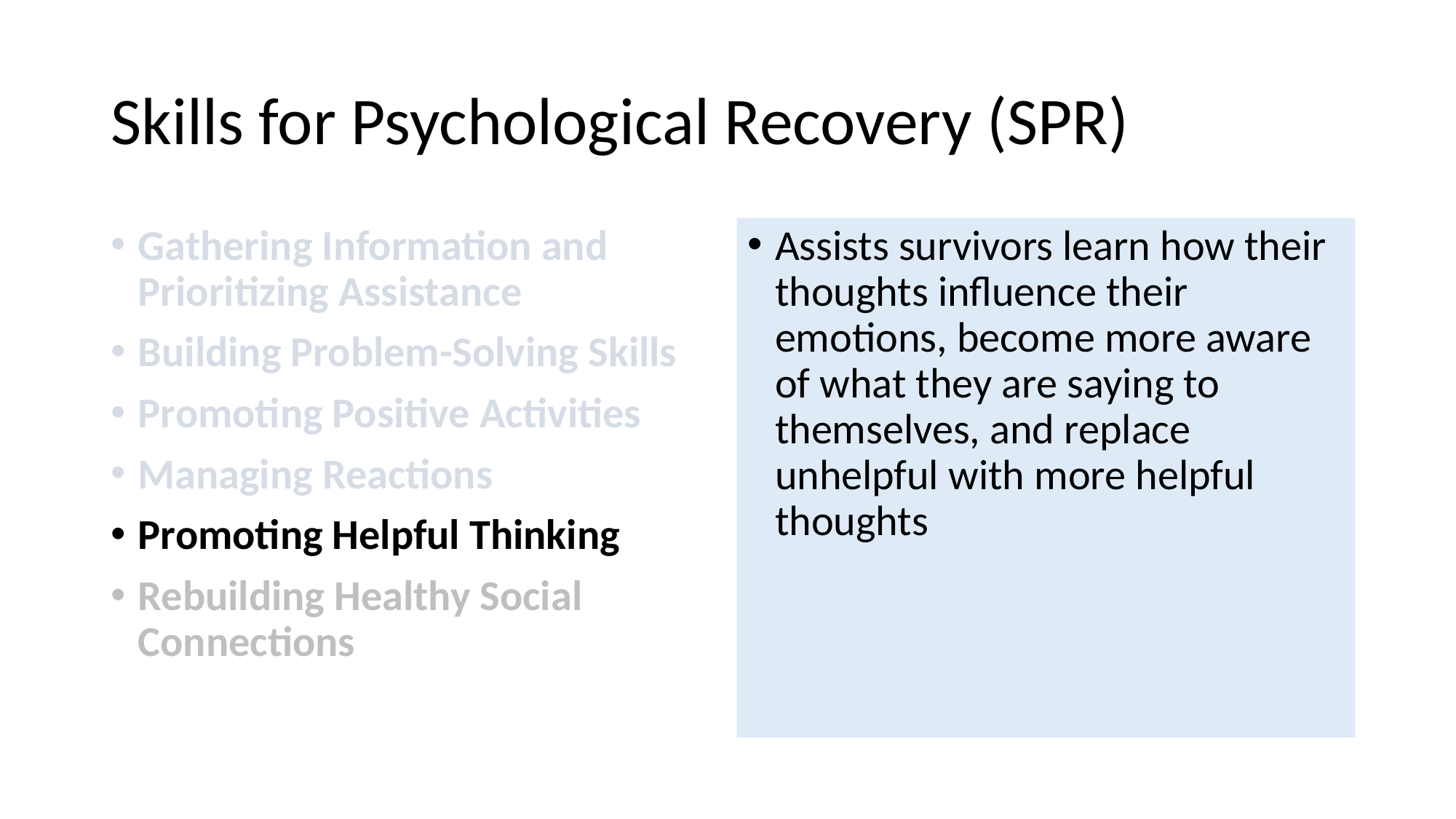

# Skills for Psychological Recovery (SPR)
Gathering Information and Prioritizing Assistance
Building Problem-Solving Skills
Promoting Positive Activities
Managing Reactions
Promoting Helpful Thinking
Rebuilding Healthy Social Connections

Assists survivors learn how their thoughts influence their emotions, become more aware of what they are saying to themselves, and replace unhelpful with more helpful thoughts